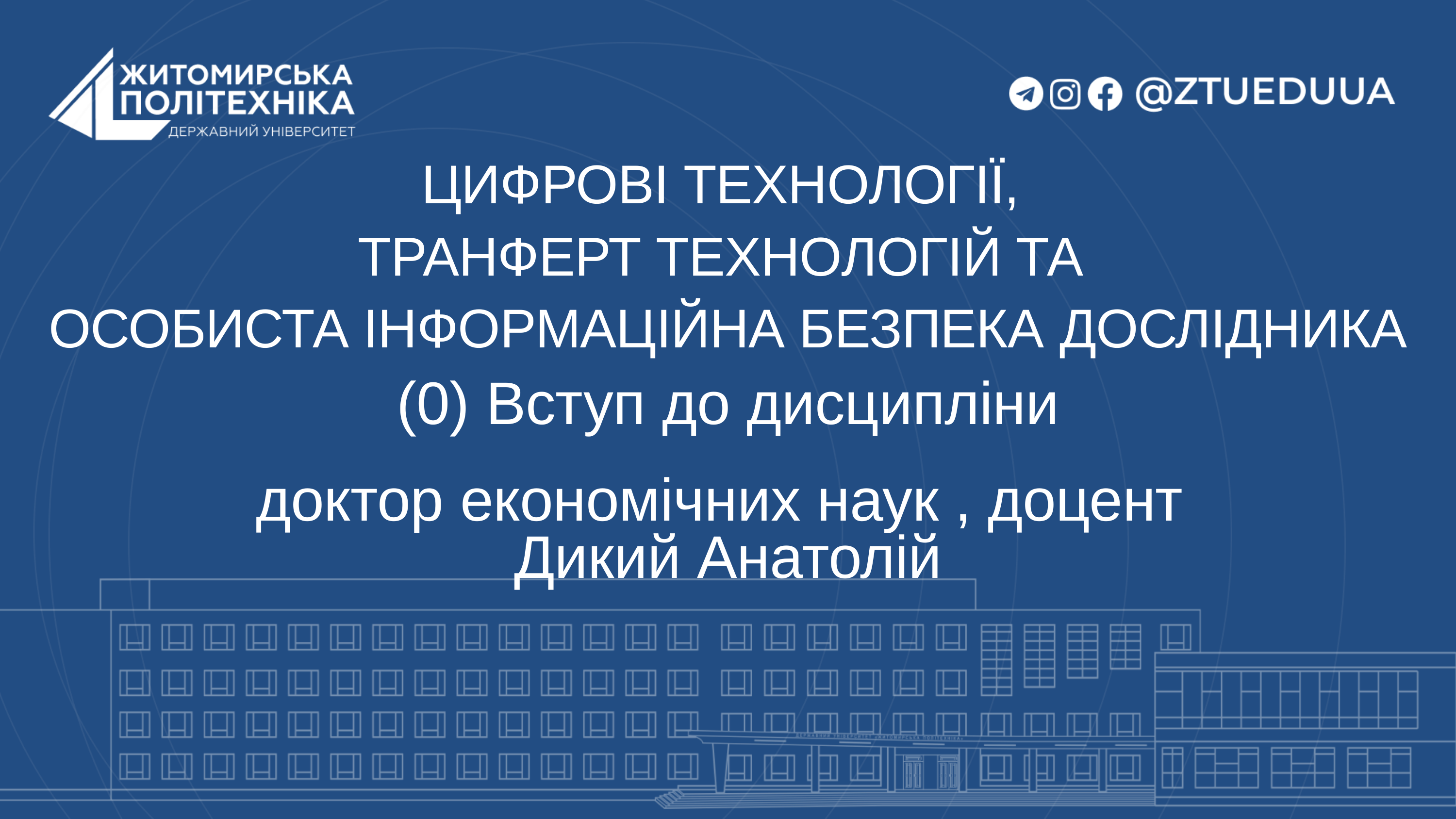

ЦИФРОВІ ТЕХНОЛОГІЇ,
ТРАНФЕРТ ТЕХНОЛОГІЙ ТА
ОСОБИСТА ІНФОРМАЦІЙНА БЕЗПЕКА ДОСЛІДНИКА

(0) Вступ до дисципліни

доктор економічних наук , доцент
Дикий Анатолій